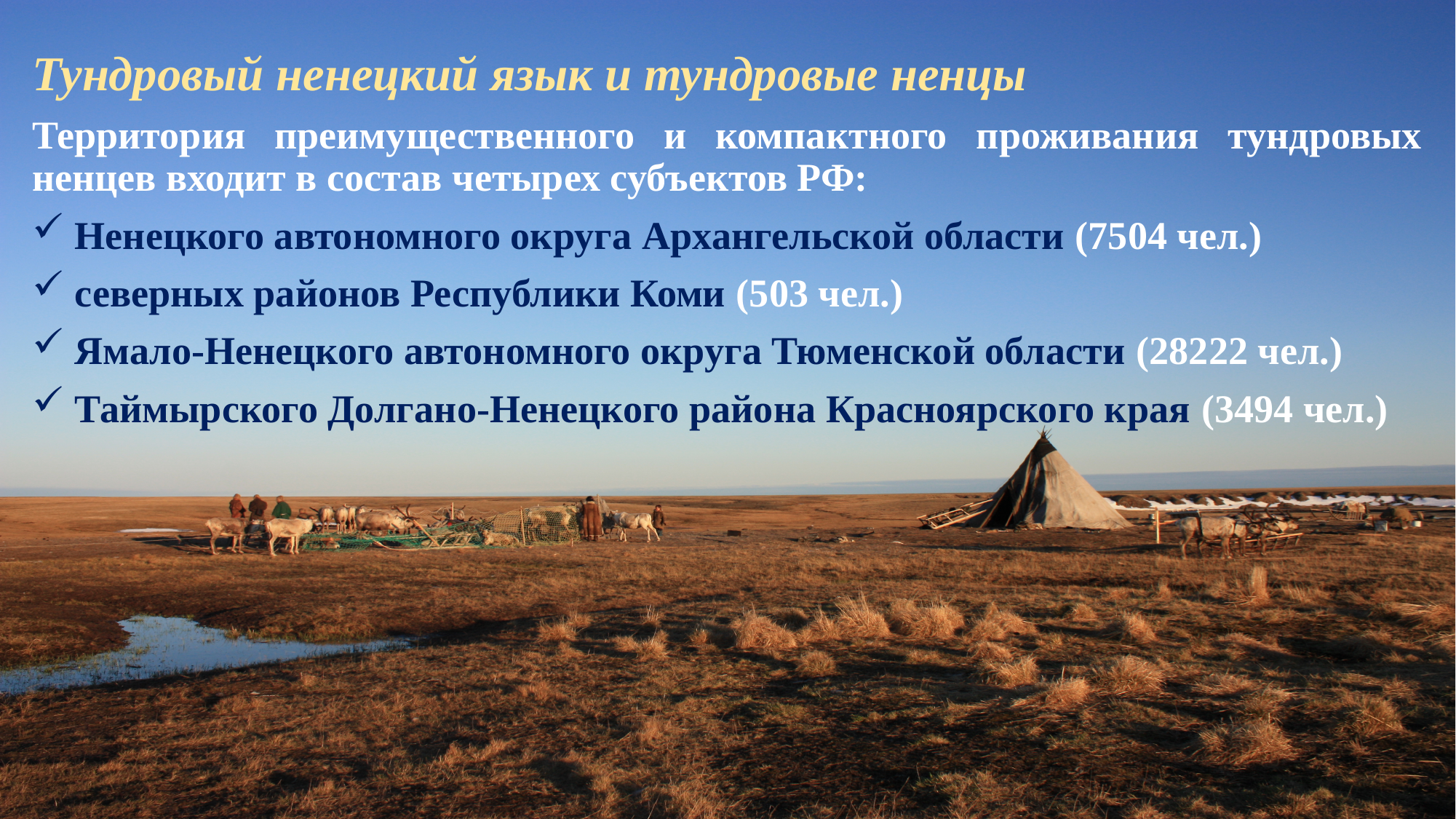

# Тундровый ненецкий язык и тундровые ненцы
Территория преимущественного и компактного проживания тундровых ненцев входит в состав четырех субъектов РФ:
 Ненецкого автономного округа Архангельской области (7504 чел.)
 северных районов Республики Коми (503 чел.)
 Ямало-Ненецкого автономного округа Тюменской области (28222 чел.)
 Таймырского Долгано-Ненецкого района Красноярского края (3494 чел.)